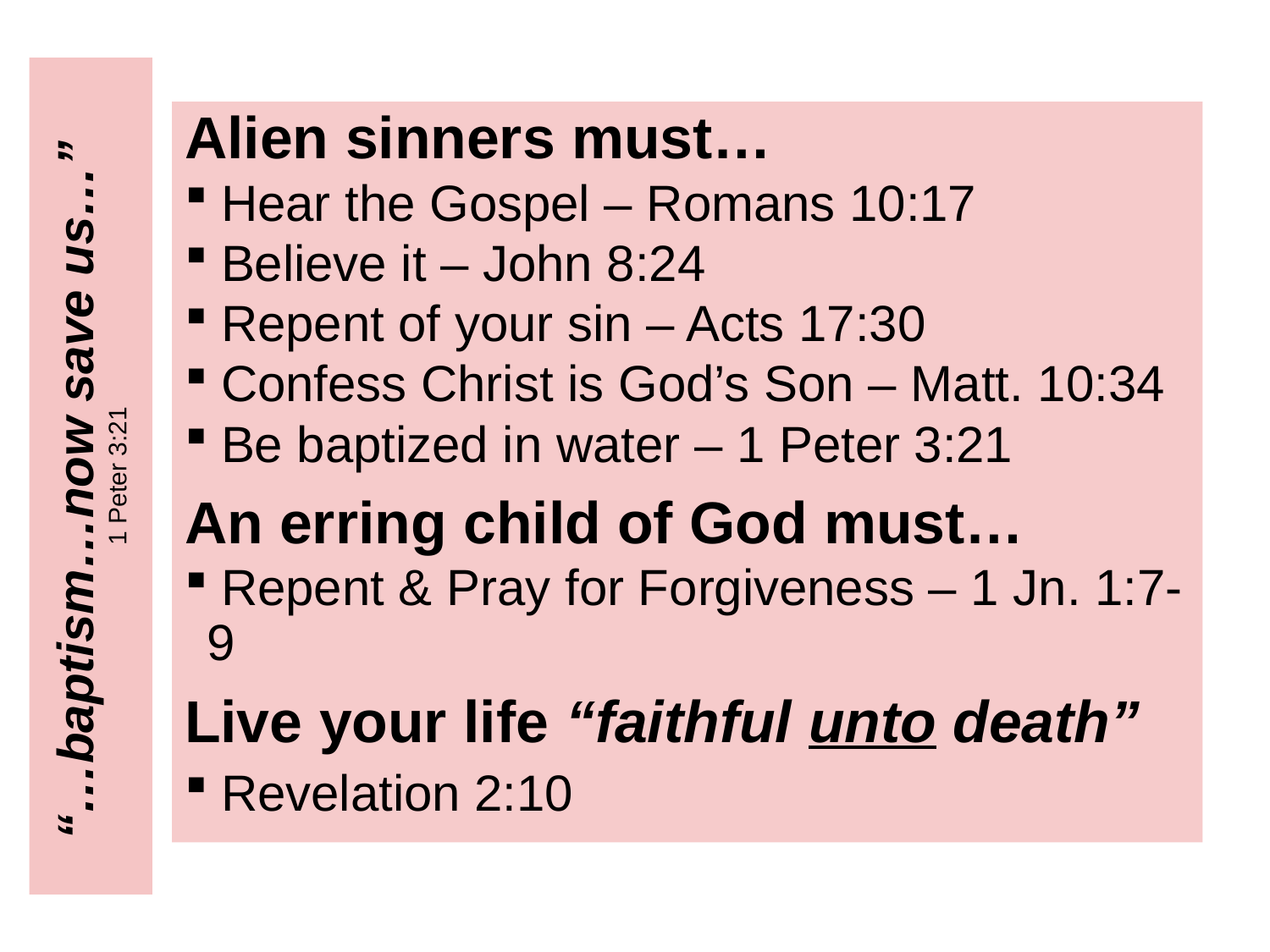

Alien sinners must…
 Hear the Gospel – Romans 10:17
 Believe it – John 8:24
 Repent of your sin – Acts 17:30
 Confess Christ is God’s Son – Matt. 10:34
 Be baptized in water – 1 Peter 3:21
An erring child of God must…
 Repent & Pray for Forgiveness – 1 Jn. 1:7-9
Live your life “faithful unto death”
 Revelation 2:10
# “…baptism…now save us…” 1 Peter 3:21